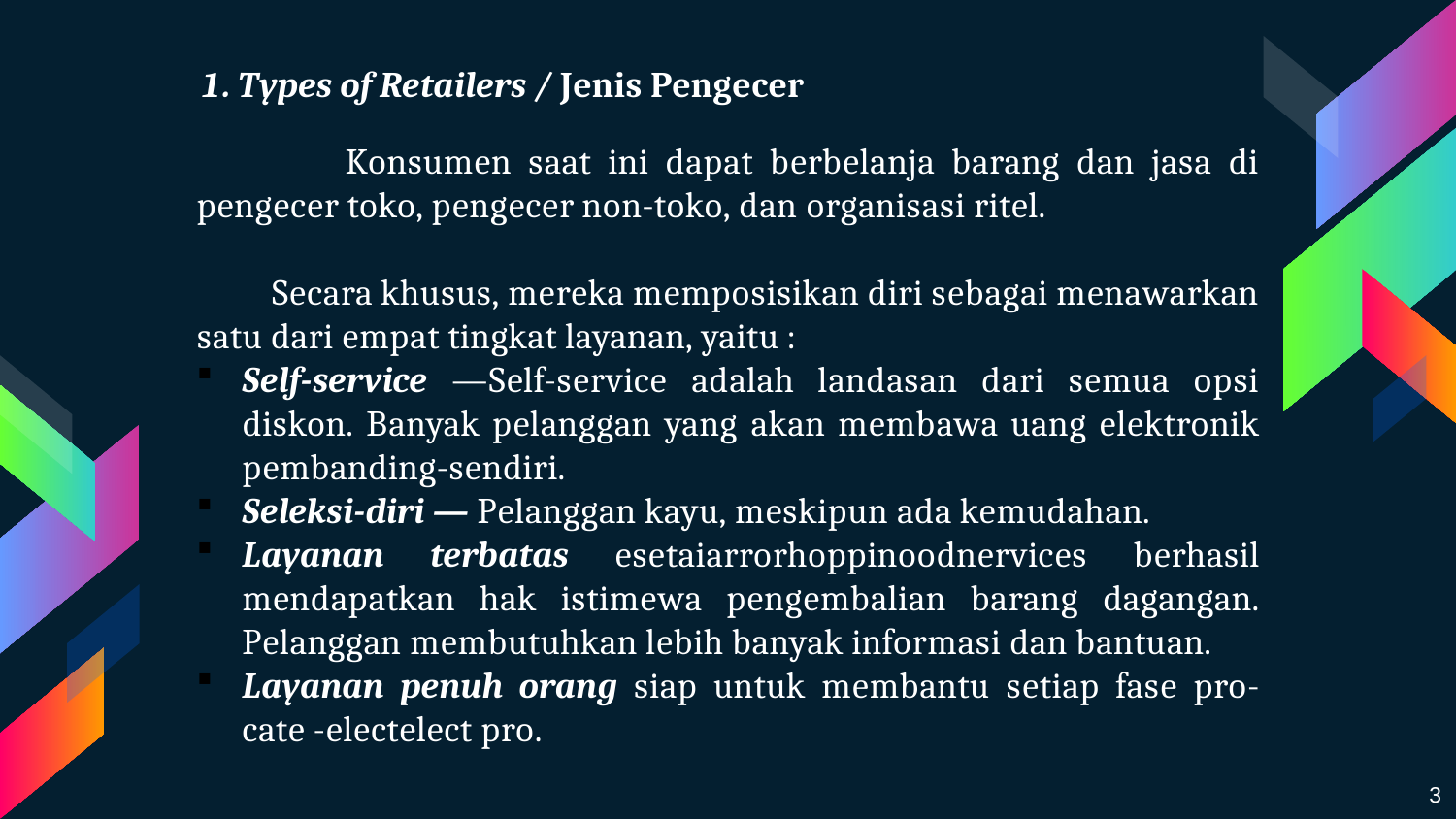

1. Types of Retailers / Jenis Pengecer

         Konsumen saat ini dapat berbelanja barang dan jasa di pengecer toko, pengecer non-toko, dan organisasi ritel.

         Secara khusus, mereka memposisikan diri sebagai menawarkan satu dari empat tingkat layanan, yaitu :
Self-service —Self-service adalah landasan dari semua opsi diskon. Banyak pelanggan yang akan membawa uang elektronik pembanding-sendiri.
Seleksi-diri — Pelanggan kayu, meskipun ada kemudahan.
Layanan terbatas esetaiarrorhoppinoodnervices berhasil mendapatkan hak istimewa pengembalian barang dagangan. Pelanggan membutuhkan lebih banyak informasi dan bantuan.
Layanan penuh orang siap untuk membantu setiap fase pro-cate -electelect pro.

3